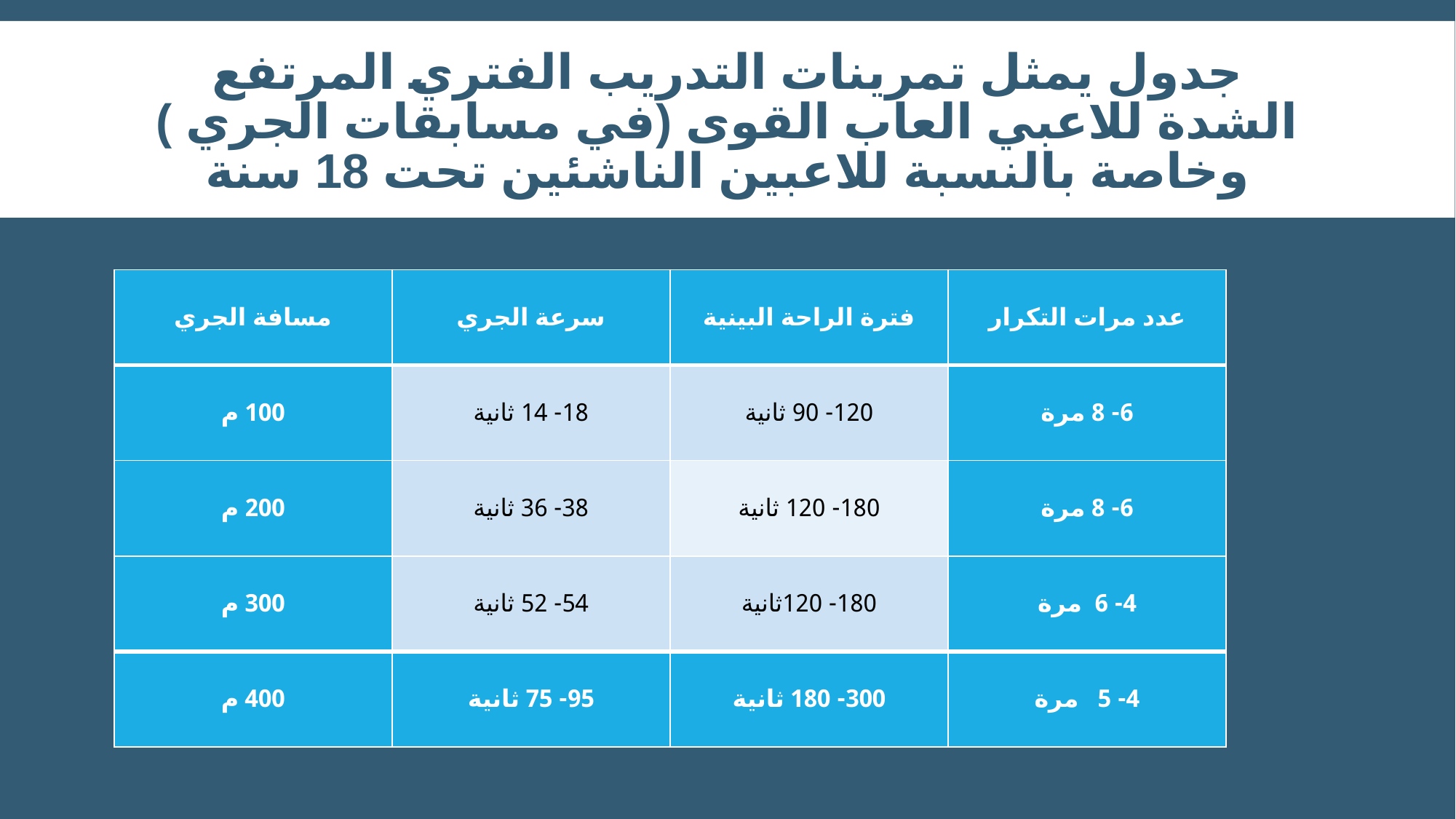

# جدول يمثل تمرينات التدريب الفتري المرتفع الشدة للاعبي العاب القوى (في مسابقات الجري ) وخاصة بالنسبة للاعبين الناشئين تحت 18 سنة
| مسافة الجري | سرعة الجري | فترة الراحة البينية | عدد مرات التكرار |
| --- | --- | --- | --- |
| 100 م | 18- 14 ثانية | 120- 90 ثانية | 6- 8 مرة |
| 200 م | 38- 36 ثانية | 180- 120 ثانية | 6- 8 مرة |
| 300 م | 54- 52 ثانية | 180- 120ثانية | 4- 6 مرة |
| 400 م | 95- 75 ثانية | 300- 180 ثانية | 4- 5 مرة |